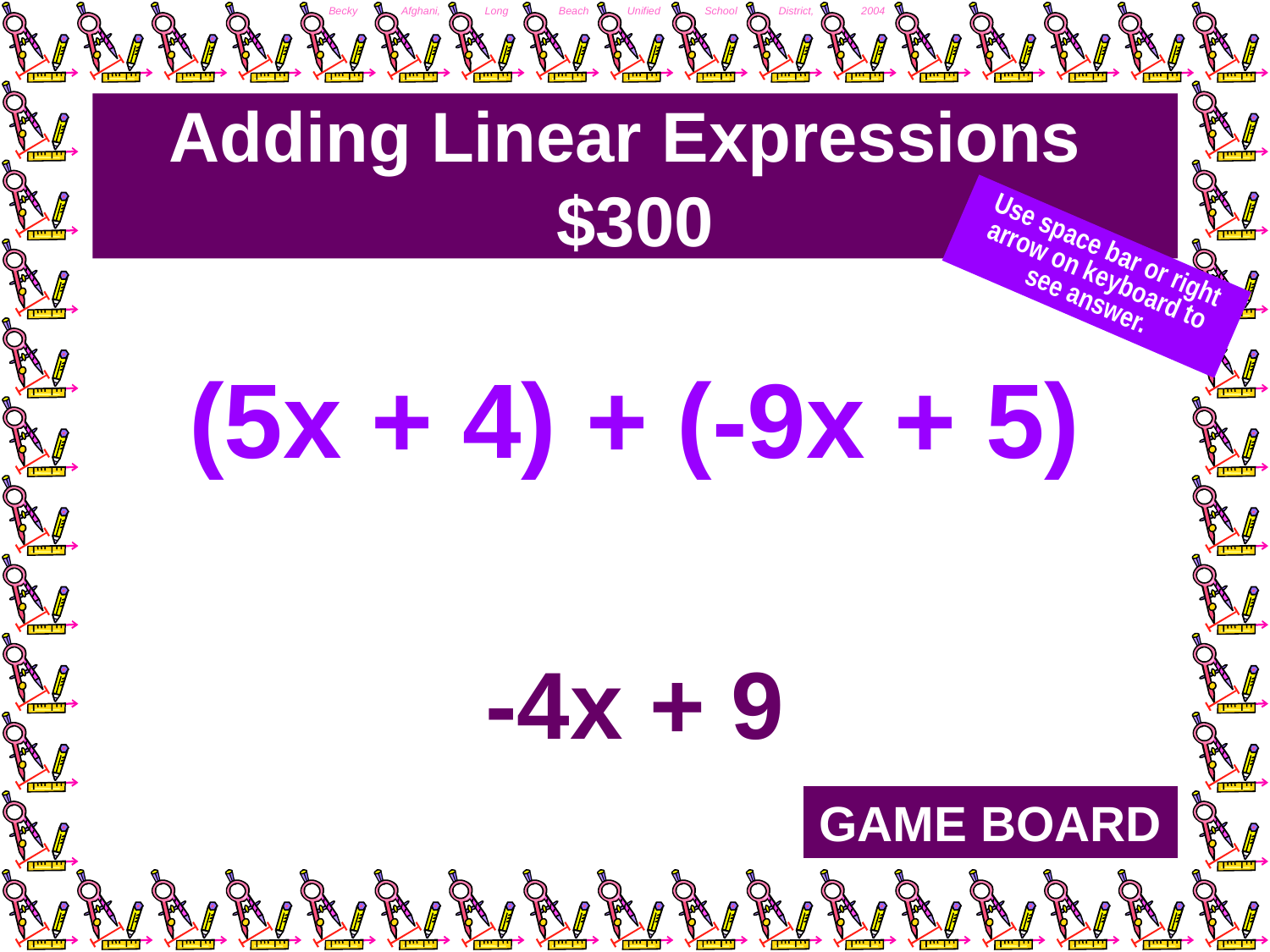

# Adding Linear Expressions $300
Use space bar or right arrow on keyboard to see answer.
(5x + 4) + (-9x + 5)
-4x + 9
GAME BOARD